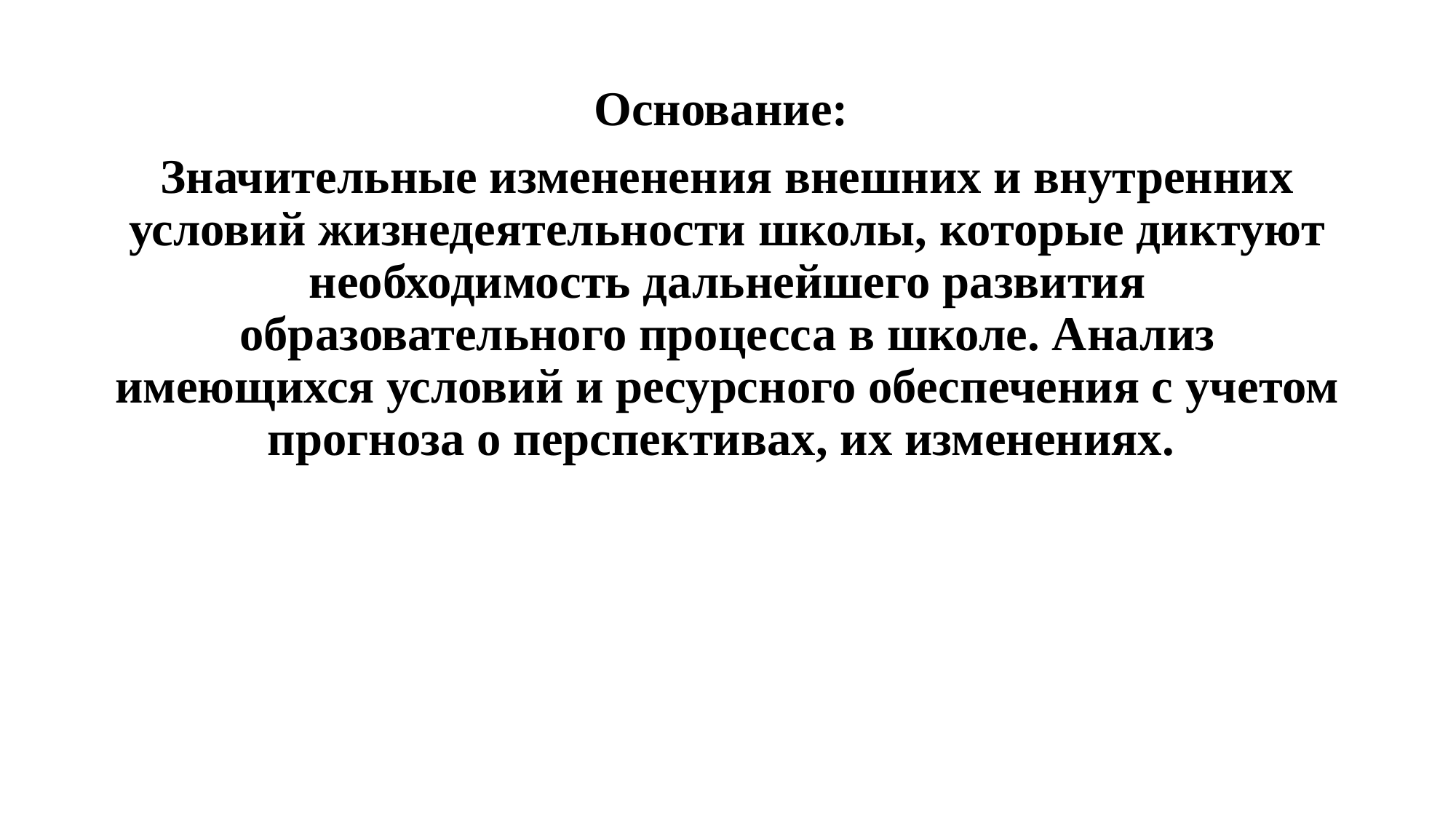

#
Основание:
Значительные измененения внешних и внутренних условий жизнедеятельности школы, которые диктуют необходимость дальнейшего развития образовательного процесса в школе. Анализ имеющихся условий и ресурсного обеспечения с учетом прогноза о перспективах, их изменениях.